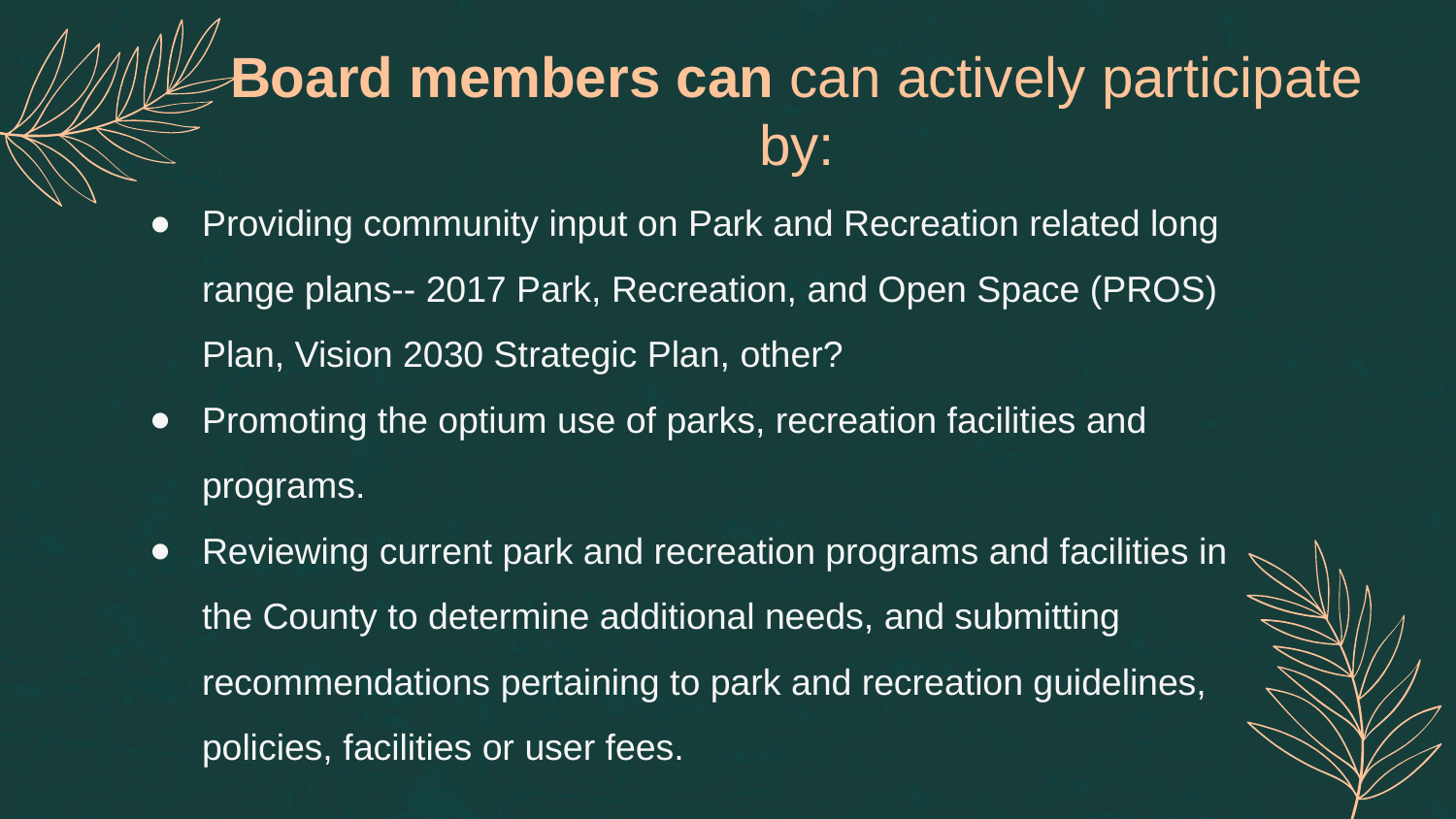

# Board members can can actively participate by:
Providing community input on Park and Recreation related long range plans-- 2017 Park, Recreation, and Open Space (PROS) Plan, Vision 2030 Strategic Plan, other?
Promoting the optium use of parks, recreation facilities and programs.
Reviewing current park and recreation programs and facilities in the County to determine additional needs, and submitting recommendations pertaining to park and recreation guidelines, policies, facilities or user fees.